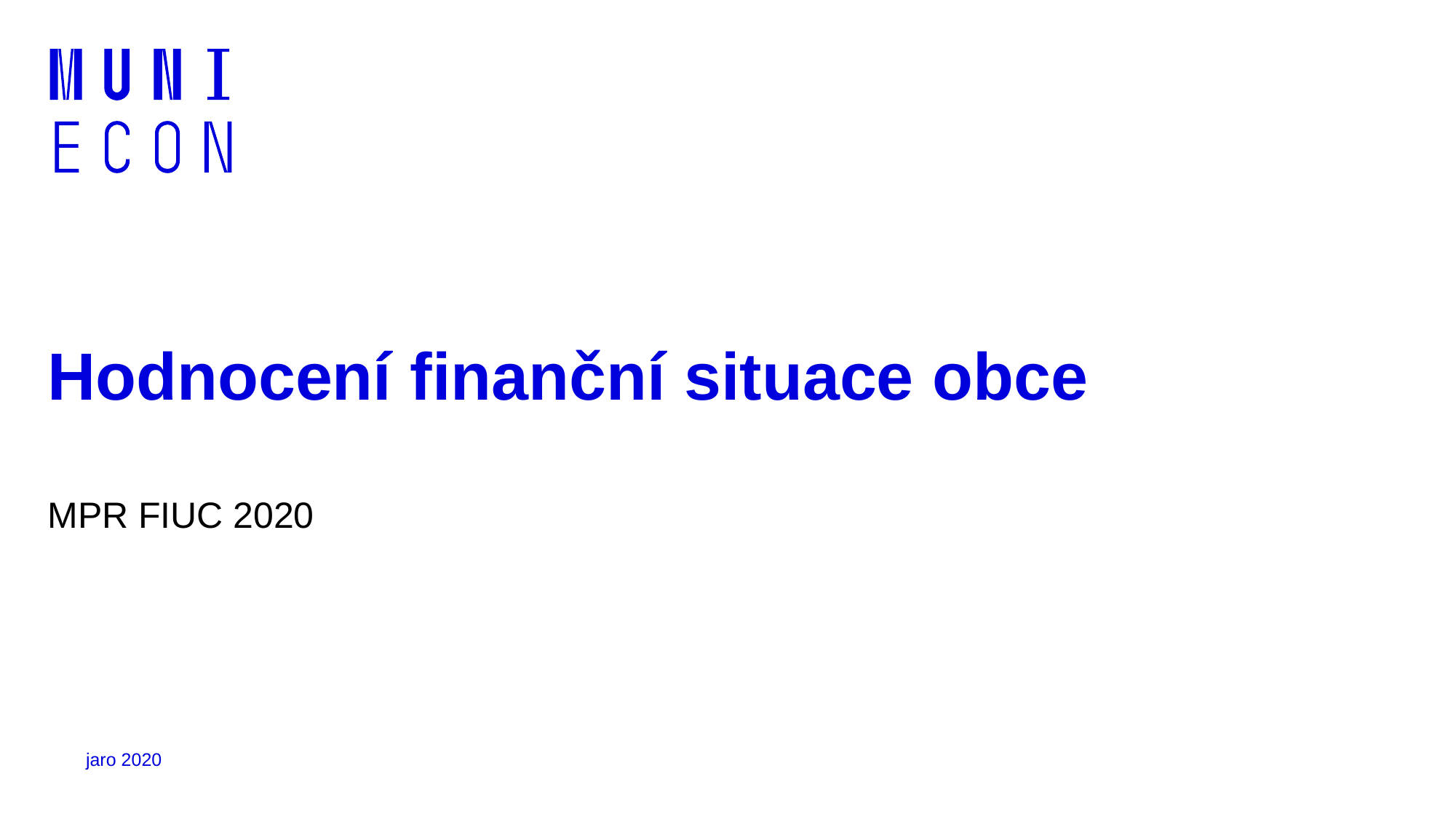

# Hodnocení finanční situace obce
MPR FIUC 2020
jaro 2020